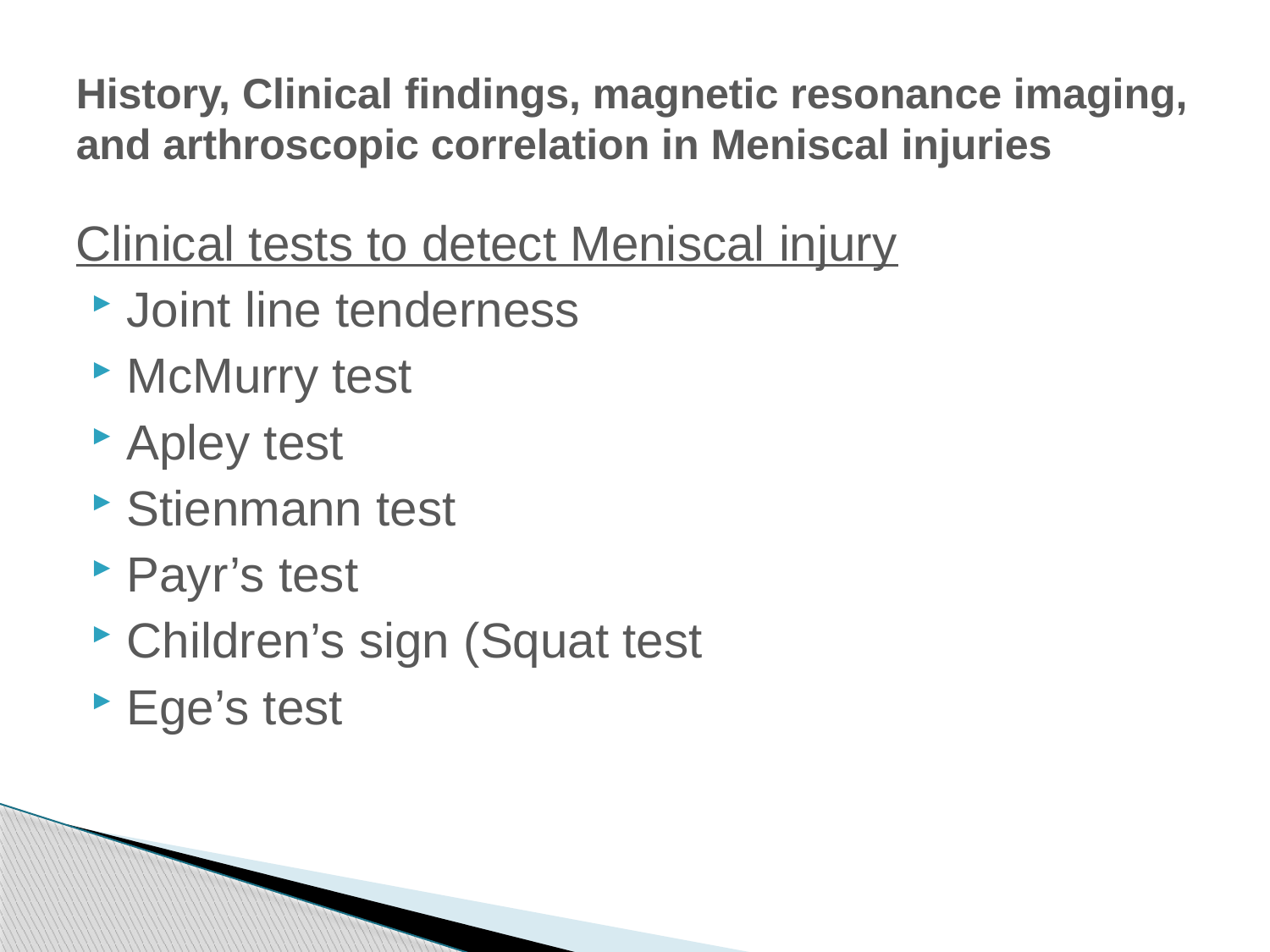

# History, Clinical findings, magnetic resonance imaging, and arthroscopic correlation in Meniscal injuries
Clinical tests to detect Meniscal injury
Joint line tenderness
McMurry test
Apley test
Stienmann test
Payr’s test
Children’s sign (Squat test
Ege’s test